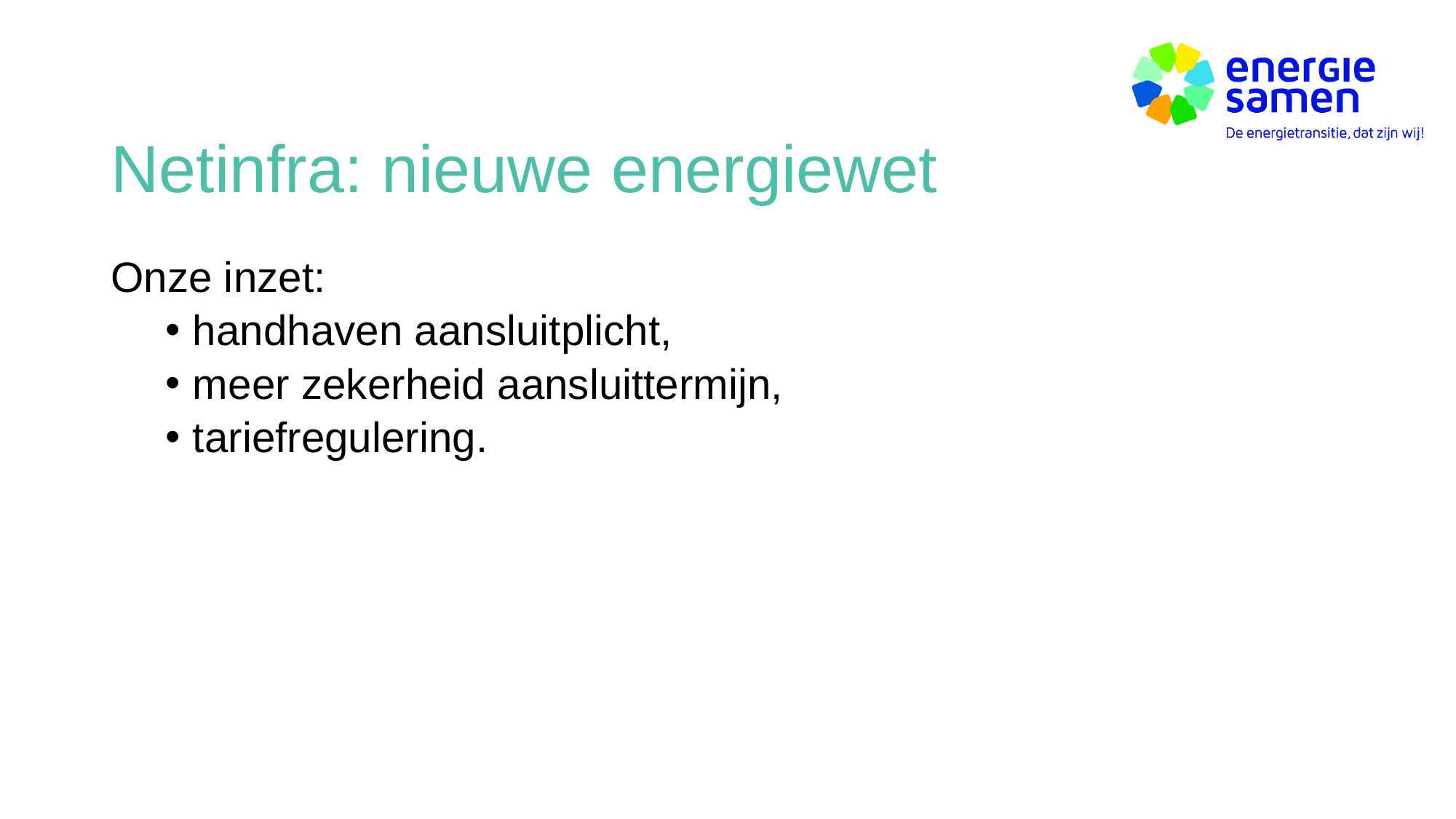

# Netinfra: nieuwe energiewet
Onze inzet:
handhaven aansluitplicht,
meer zekerheid aansluittermijn,
tariefregulering.